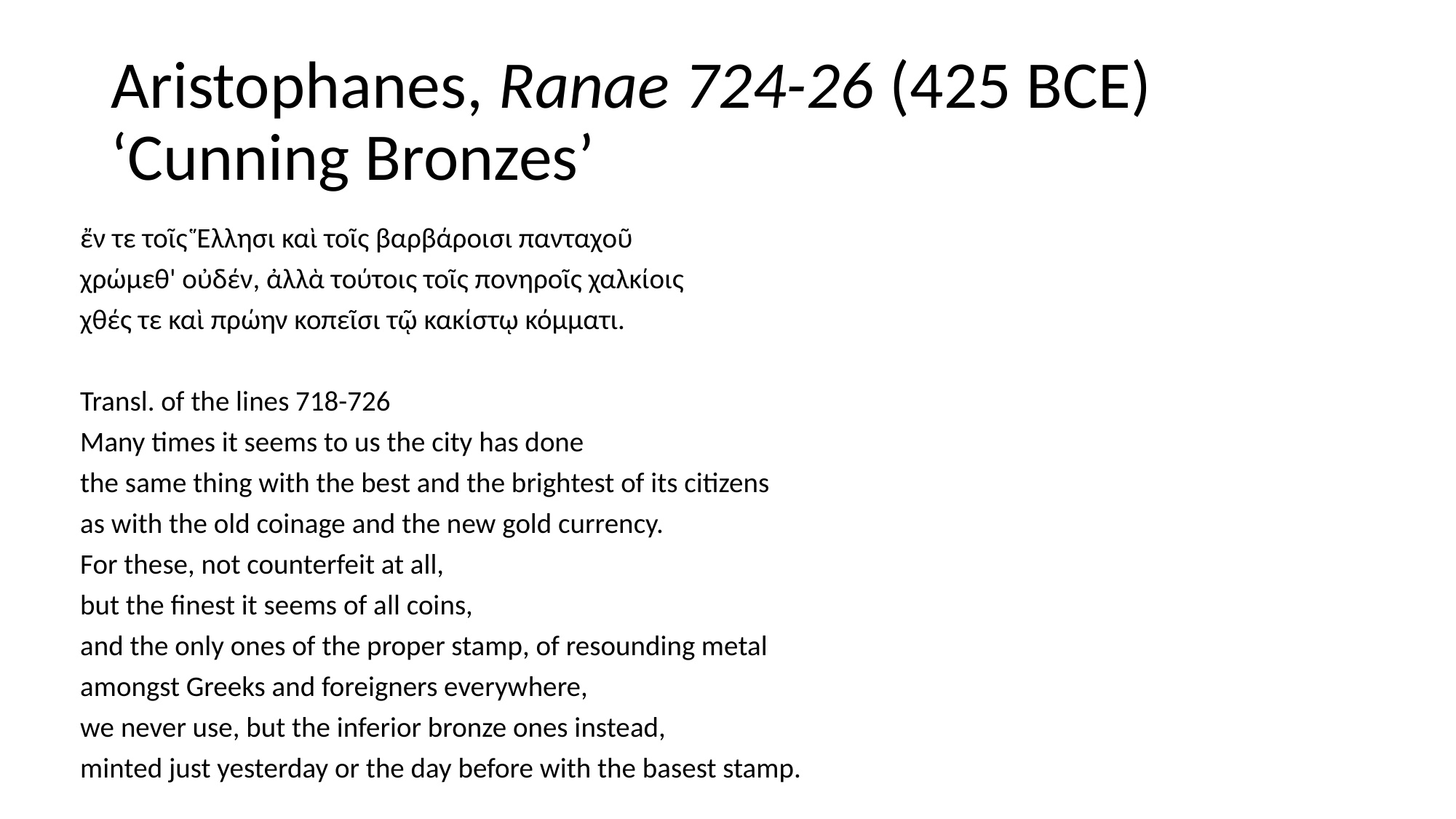

# Aristophanes, Ranae 724-26 (425 BCE) ‘Cunning Bronzes’
ἔν τε τοῖς Ἕλλησι καὶ τοῖς βαρβάροισι πανταχοῦ
χρώμεθ' οὐδέν, ἀλλὰ τούτοις τοῖς πονηροῖς χαλκίοις
χθές τε καὶ πρώην κοπεῖσι τῷ κακίστῳ κόμματι.

Transl. of the lines 718-726
Many times it seems to us the city has done
the same thing with the best and the brightest of its citizens
as with the old coinage and the new gold currency.
For these, not counterfeit at all,
but the finest it seems of all coins,
and the only ones of the proper stamp, of resounding metal
amongst Greeks and foreigners everywhere,
we never use, but the inferior bronze ones instead,
minted just yesterday or the day before with the basest stamp.